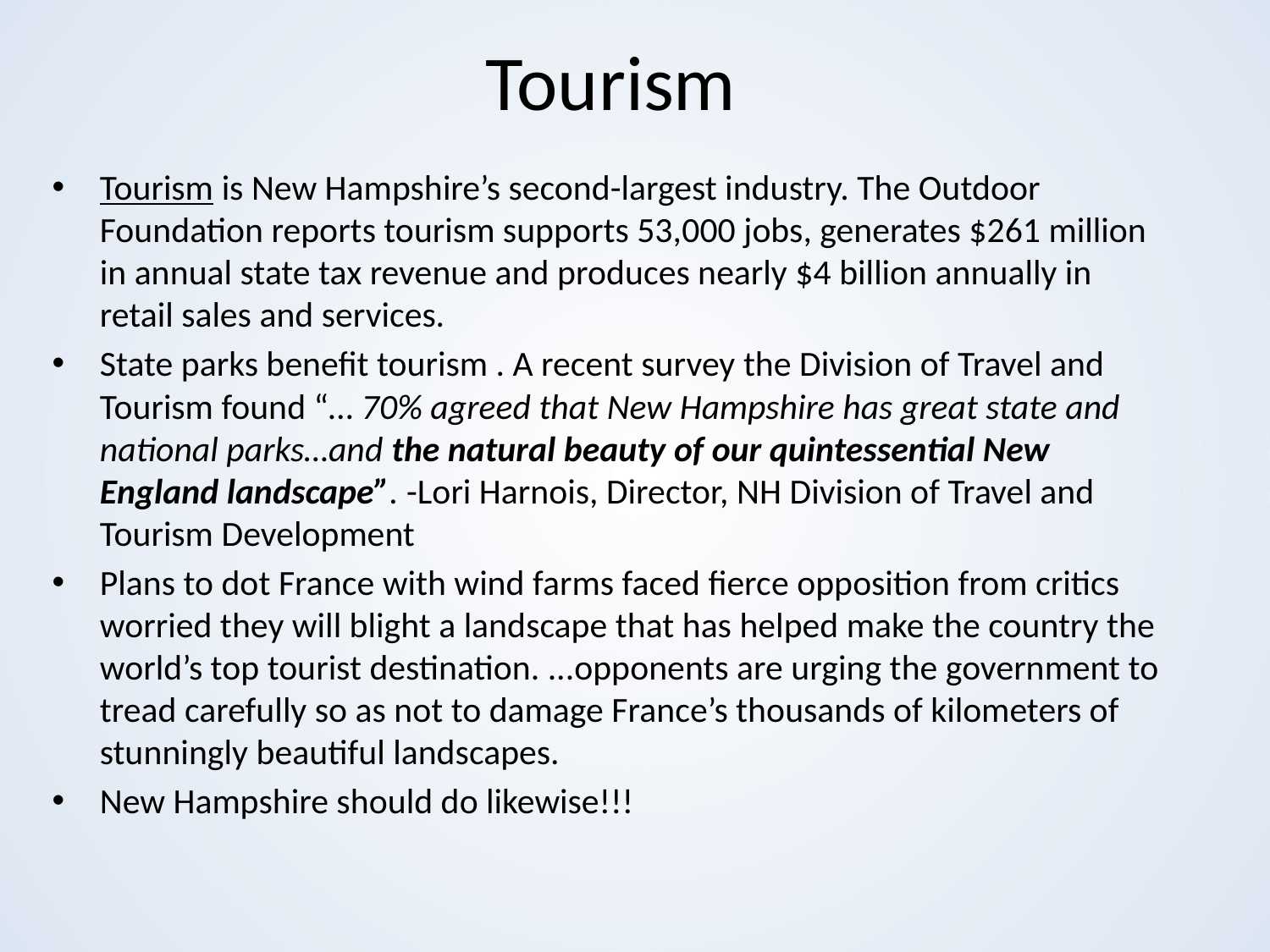

# Tourism
Tourism is New Hampshire’s second-largest industry. The Outdoor Foundation reports tourism supports 53,000 jobs, generates $261 million in annual state tax revenue and produces nearly $4 billion annually in retail sales and services.
State parks benefit tourism . A recent survey the Division of Travel and Tourism found “… 70% agreed that New Hampshire has great state and national parks…and the natural beauty of our quintessential New England landscape”. -Lori Harnois, Director, NH Division of Travel and Tourism Development
Plans to dot France with wind farms faced fierce opposition from critics worried they will blight a landscape that has helped make the country the world’s top tourist destination. ...opponents are urging the government to tread carefully so as not to damage France’s thousands of kilometers of stunningly beautiful landscapes.
New Hampshire should do likewise!!!